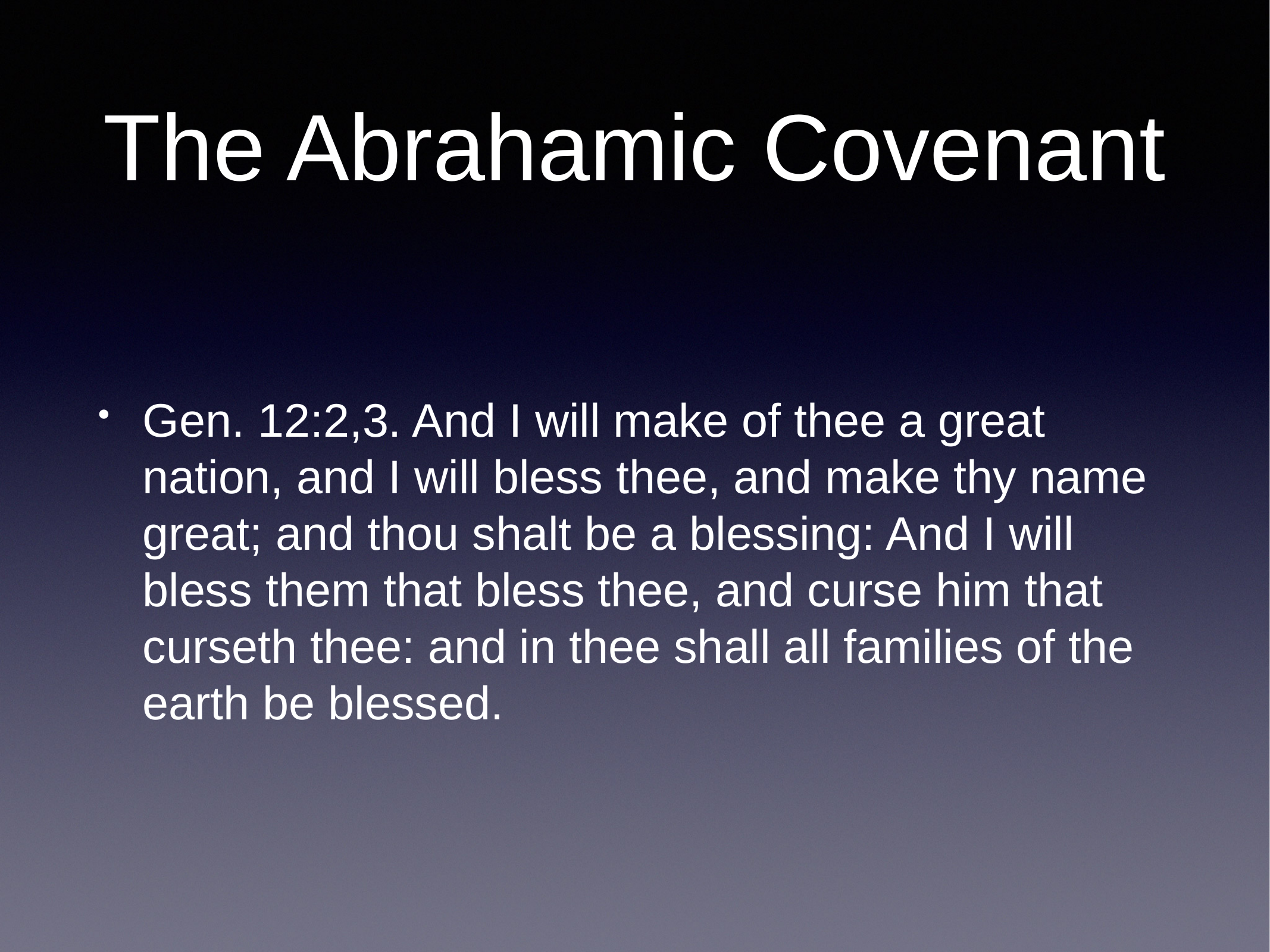

# The Abrahamic Covenant
Gen. 12:2,3. And I will make of thee a great nation, and I will bless thee, and make thy name great; and thou shalt be a blessing: And I will bless them that bless thee, and curse him that curseth thee: and in thee shall all families of the earth be blessed.